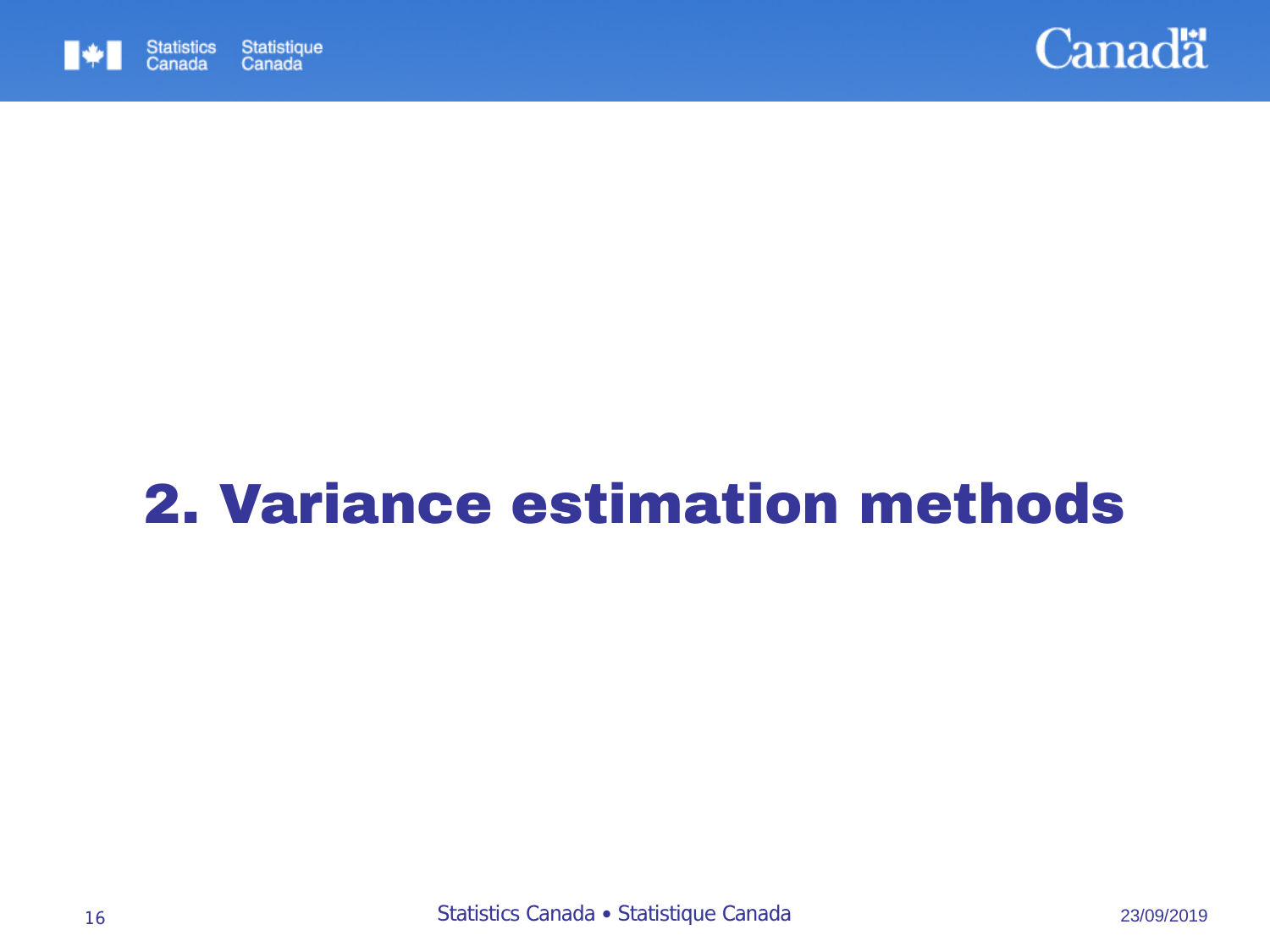

# 2. Variance estimation methods
Statistics Canada • Statistique Canada
23/09/2019
16